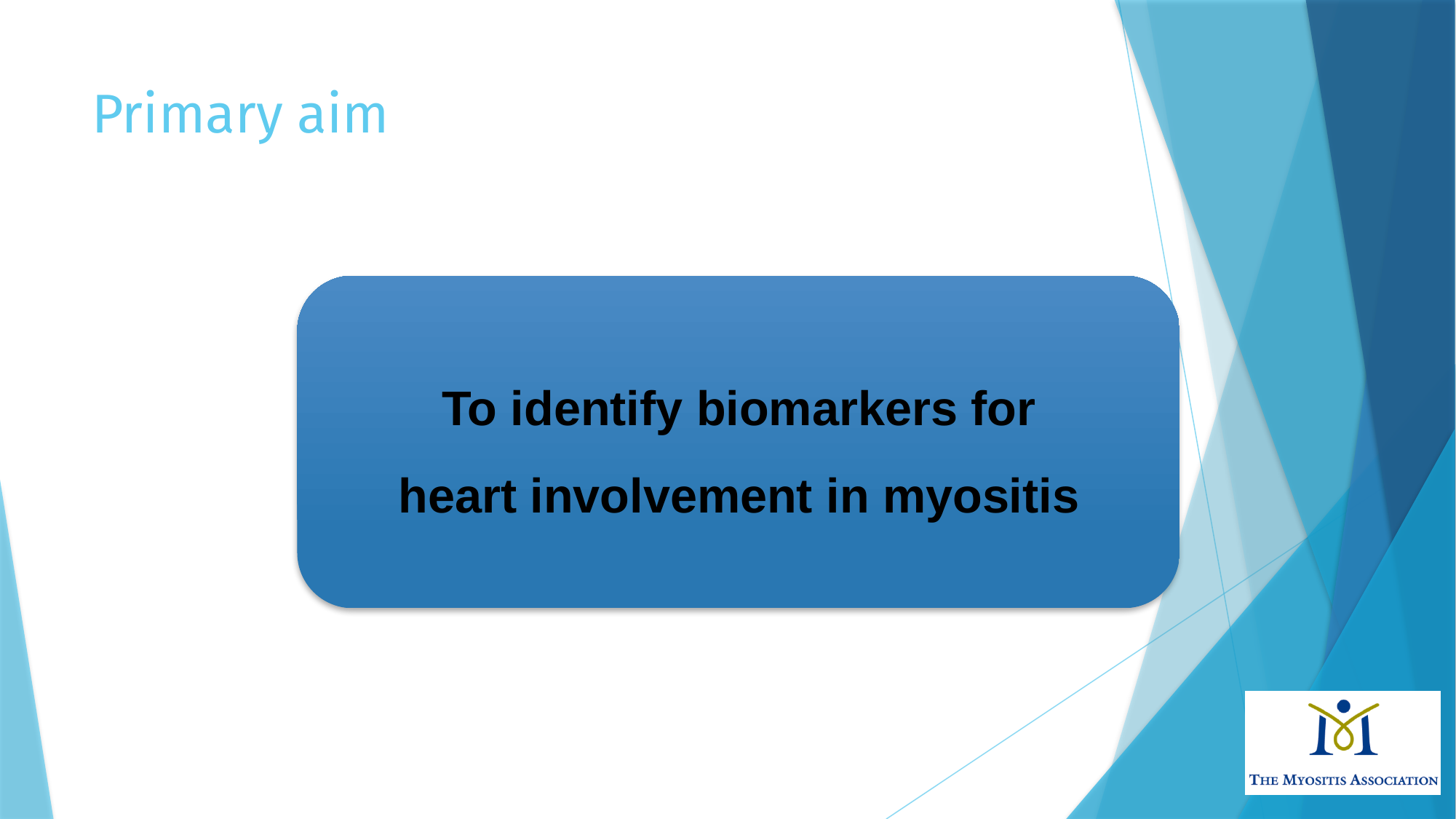

# Primary aim

To identify biomarkers for
heart involvement in myositis